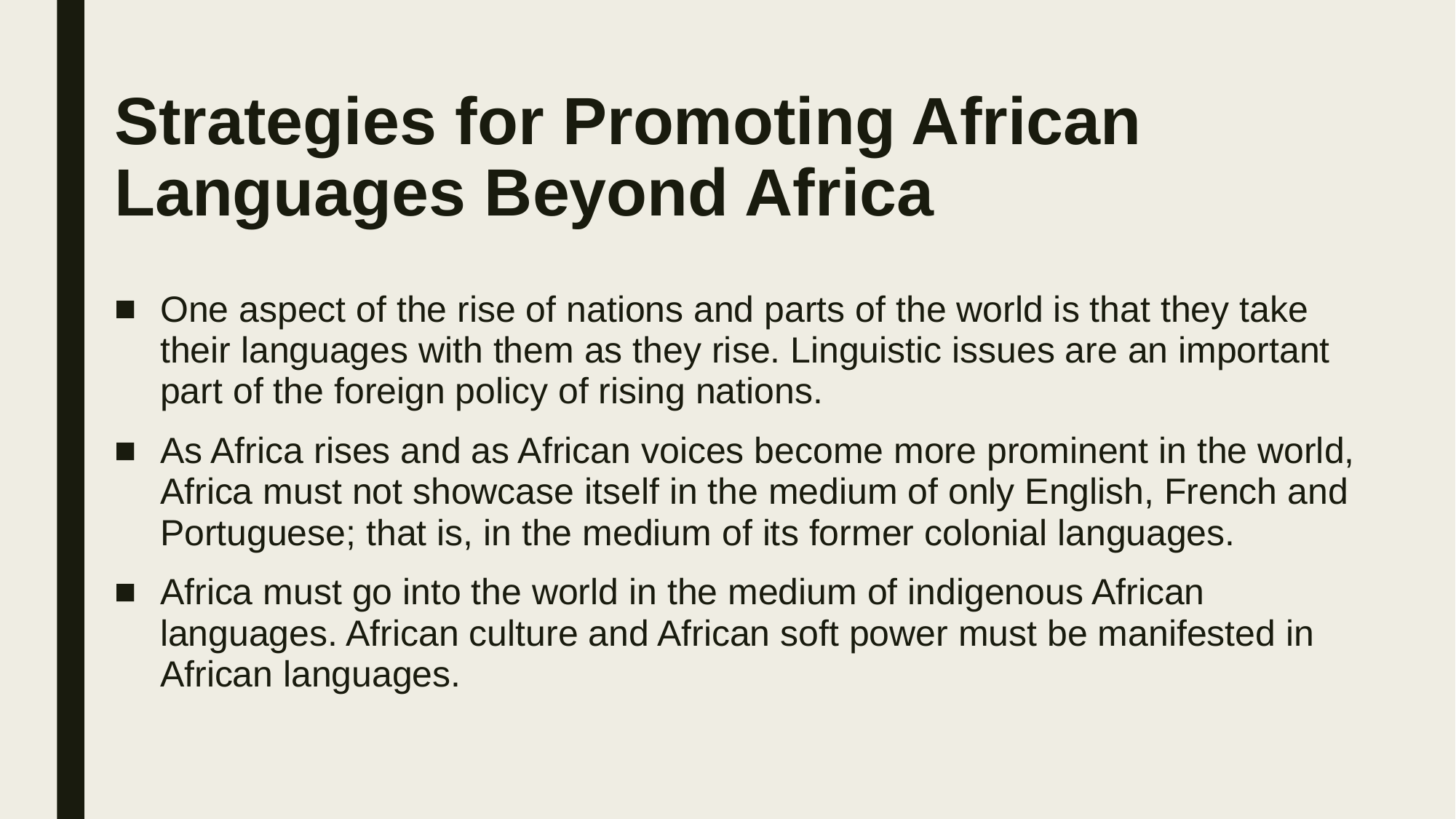

# Strategies for Promoting African Languages Beyond Africa
One aspect of the rise of nations and parts of the world is that they take their languages with them as they rise. Linguistic issues are an important part of the foreign policy of rising nations.
As Africa rises and as African voices become more prominent in the world, Africa must not showcase itself in the medium of only English, French and Portuguese; that is, in the medium of its former colonial languages.
Africa must go into the world in the medium of indigenous African languages. African culture and African soft power must be manifested in African languages.